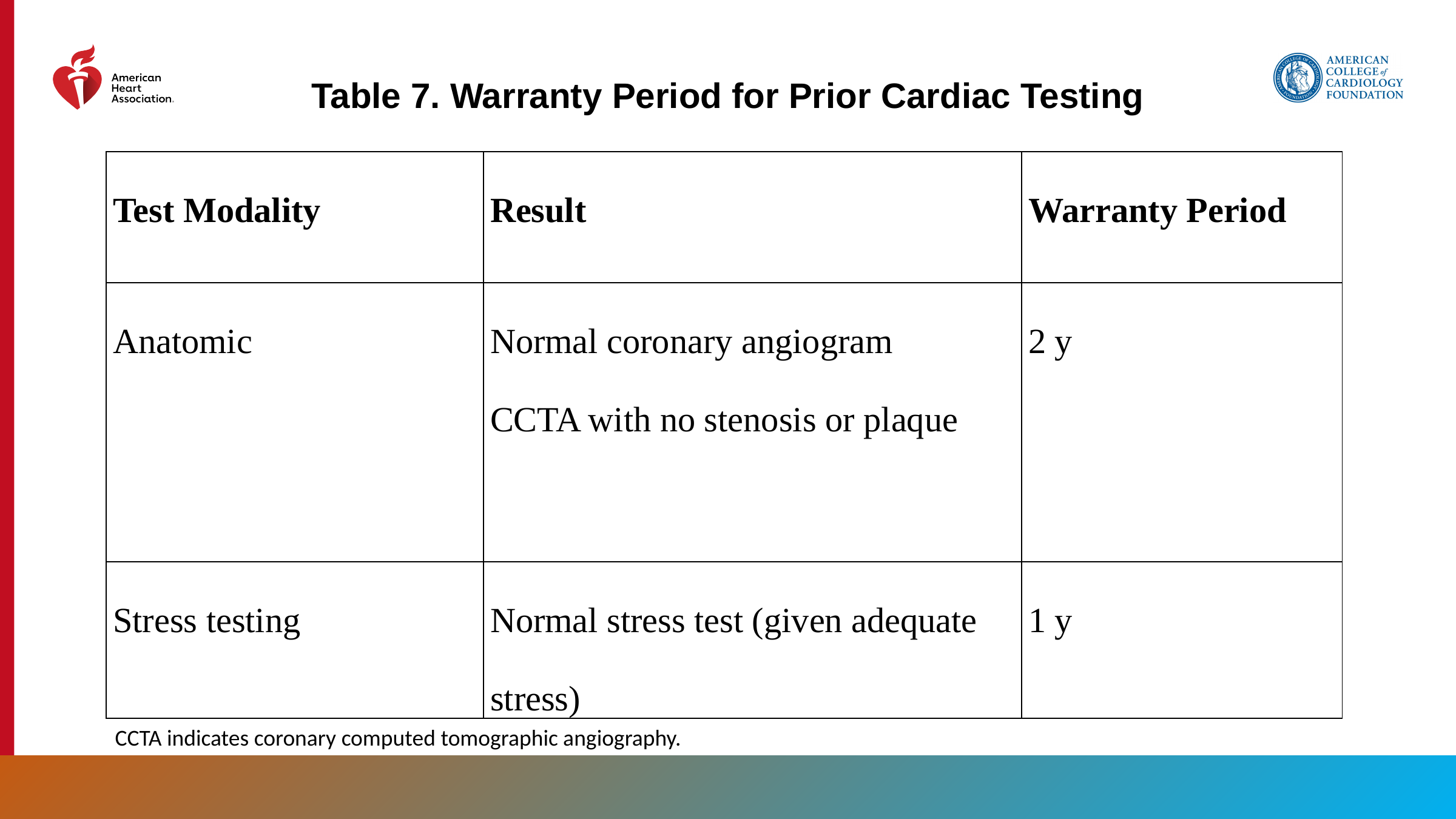

Table 7. Warranty Period for Prior Cardiac Testing
| Test Modality | Result | Warranty Period |
| --- | --- | --- |
| Anatomic | Normal coronary angiogram CCTA with no stenosis or plaque | 2 y |
| Stress testing | Normal stress test (given adequate stress) | 1 y |
CCTA indicates coronary computed tomographic angiography.
54